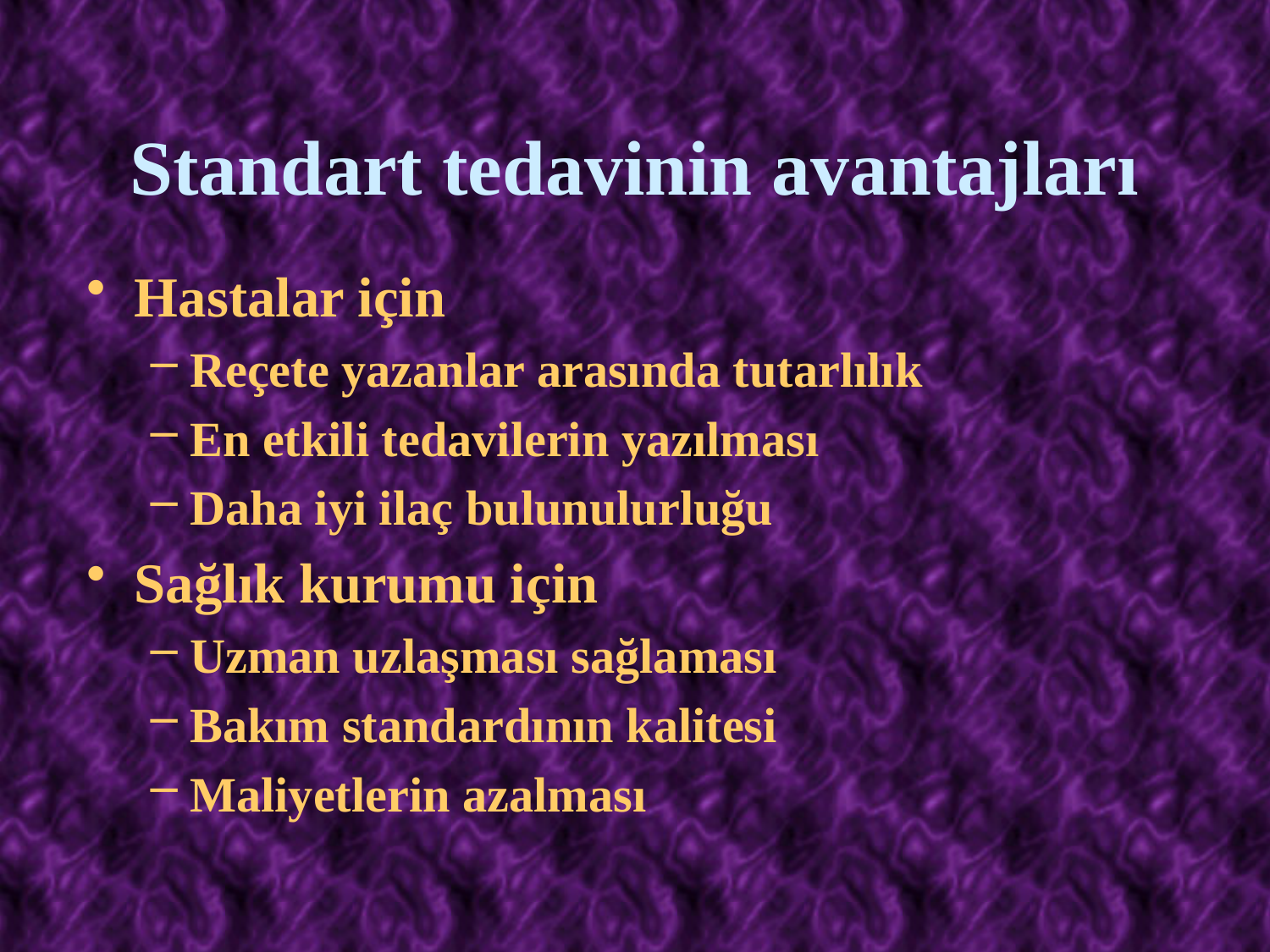

# Standart tedavinin avantajları
Hastalar için
Reçete yazanlar arasında tutarlılık
En etkili tedavilerin yazılması
Daha iyi ilaç bulunulurluğu
Sağlık kurumu için
Uzman uzlaşması sağlaması
Bakım standardının kalitesi
Maliyetlerin azalması